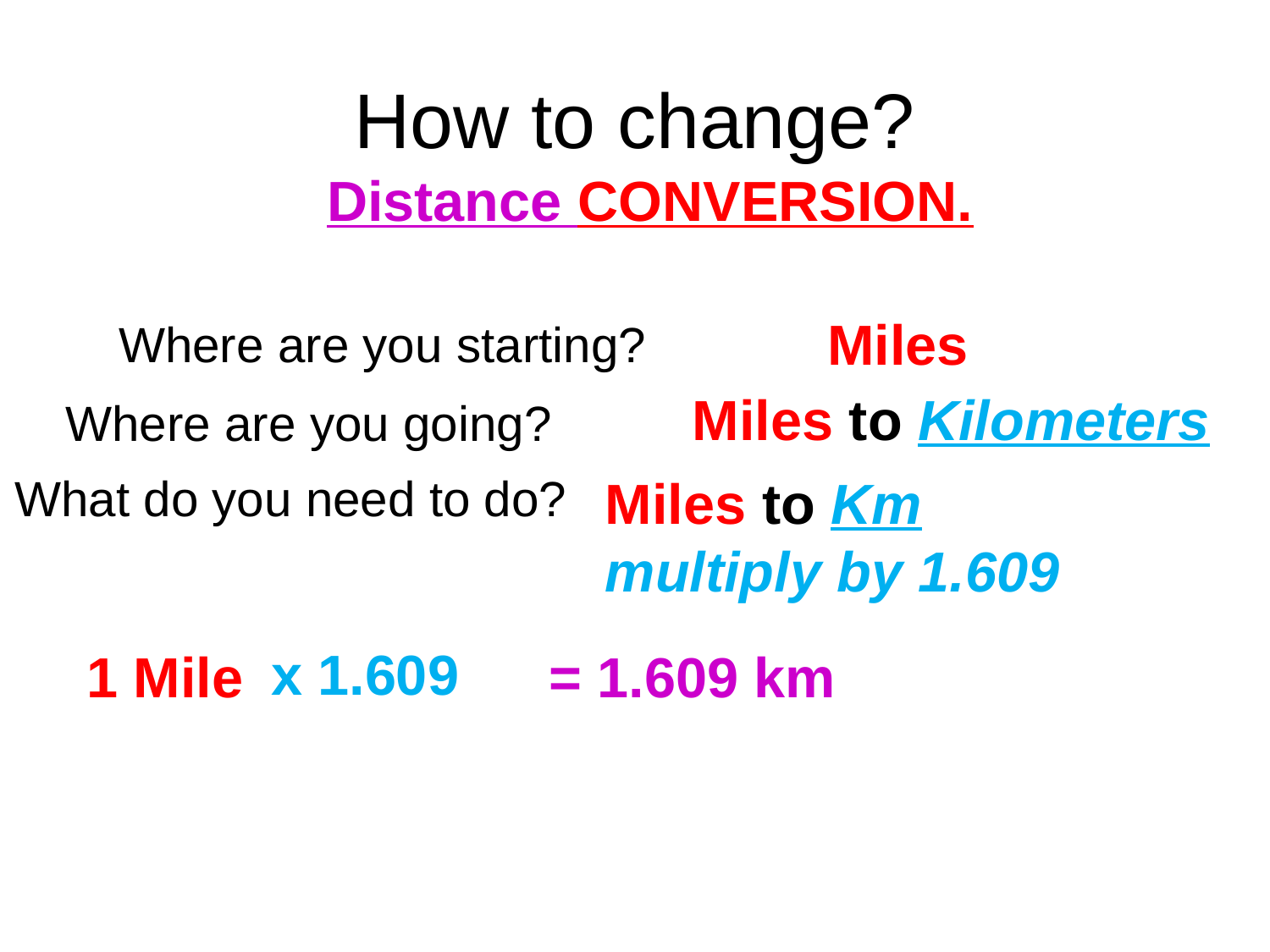

# How to change?
Distance CONVERSION.
Miles
Where are you starting?
Miles to Kilometers
Where are you going?
What do you need to do?
Miles to Km multiply by 1.609
x 1.609
1 Mile
= 1.609 km